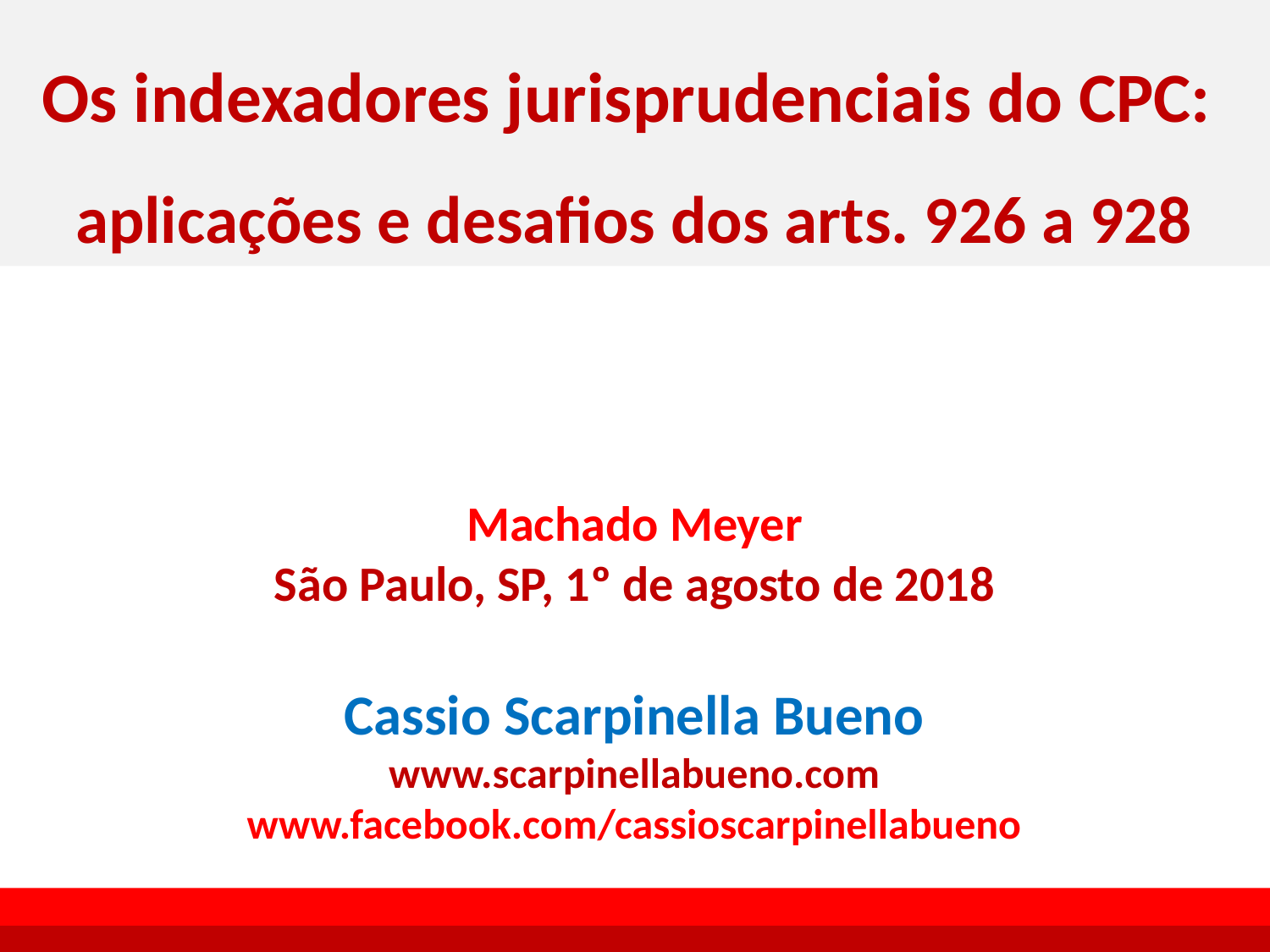

# Os indexadores jurisprudenciais do CPC: aplicações e desafios dos arts. 926 a 928
Machado Meyer
São Paulo, SP, 1º de agosto de 2018

Cassio Scarpinella Bueno
www.scarpinellabueno.com
www.facebook.com/cassioscarpinellabueno